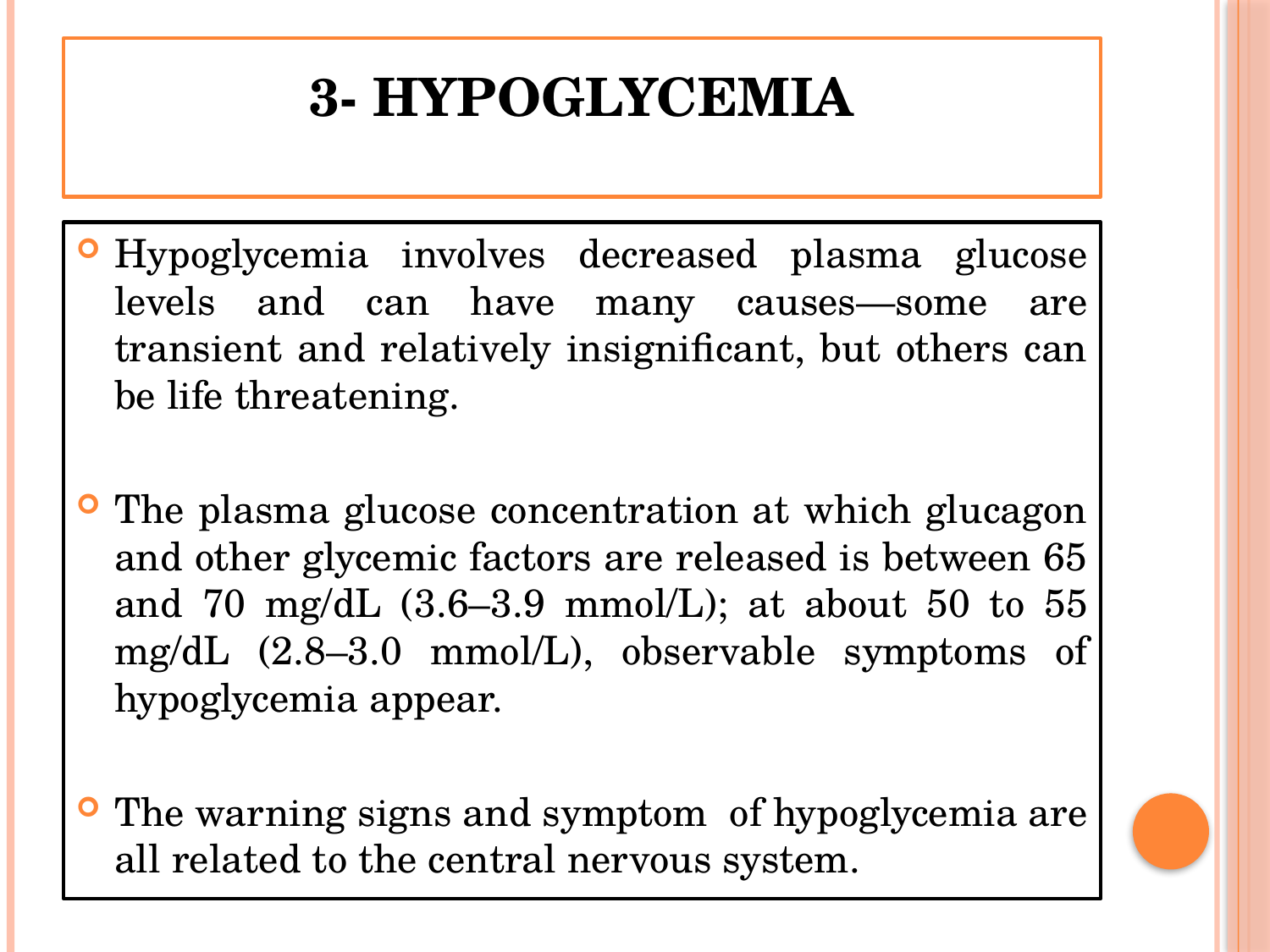

# 3- HYPOGLYCEMIA
Hypoglycemia involves decreased plasma glucose levels and can have many causes—some are transient and relatively insignificant, but others can be life threatening.

The plasma glucose concentration at which glucagon and other glycemic factors are released is between 65 and 70 mg/dL (3.6–3.9 mmol/L); at about 50 to 55 mg/dL (2.8–3.0 mmol/L), observable symptoms of hypoglycemia appear.

The warning signs and symptom  of hypoglycemia are all related to the central nervous system.